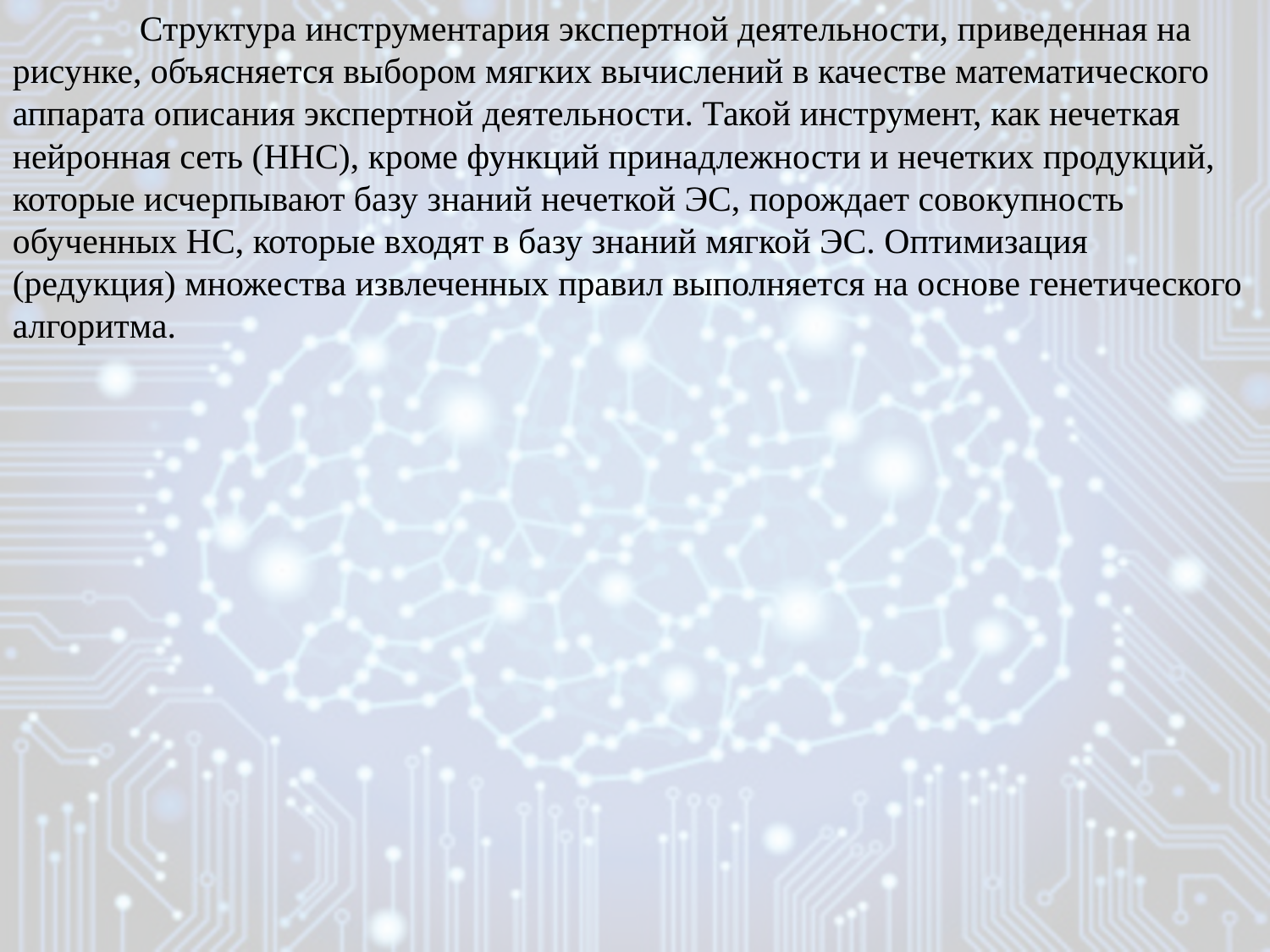

Структура инструментария экспертной деятельности, приведенная на рисунке, объясняется выбором мягких вычислений в качестве математического аппарата описания экспертной деятельности. Такой инструмент, как нечеткая нейронная сеть (ННС), кроме функций принадлежности и нечетких продукций, которые исчерпывают базу знаний нечеткой ЭС, порождает совокупность обученных НС, которые входят в базу знаний мягкой ЭС. Оптимизация (редукция) множества извлеченных правил выполняется на основе генетического алгоритма.